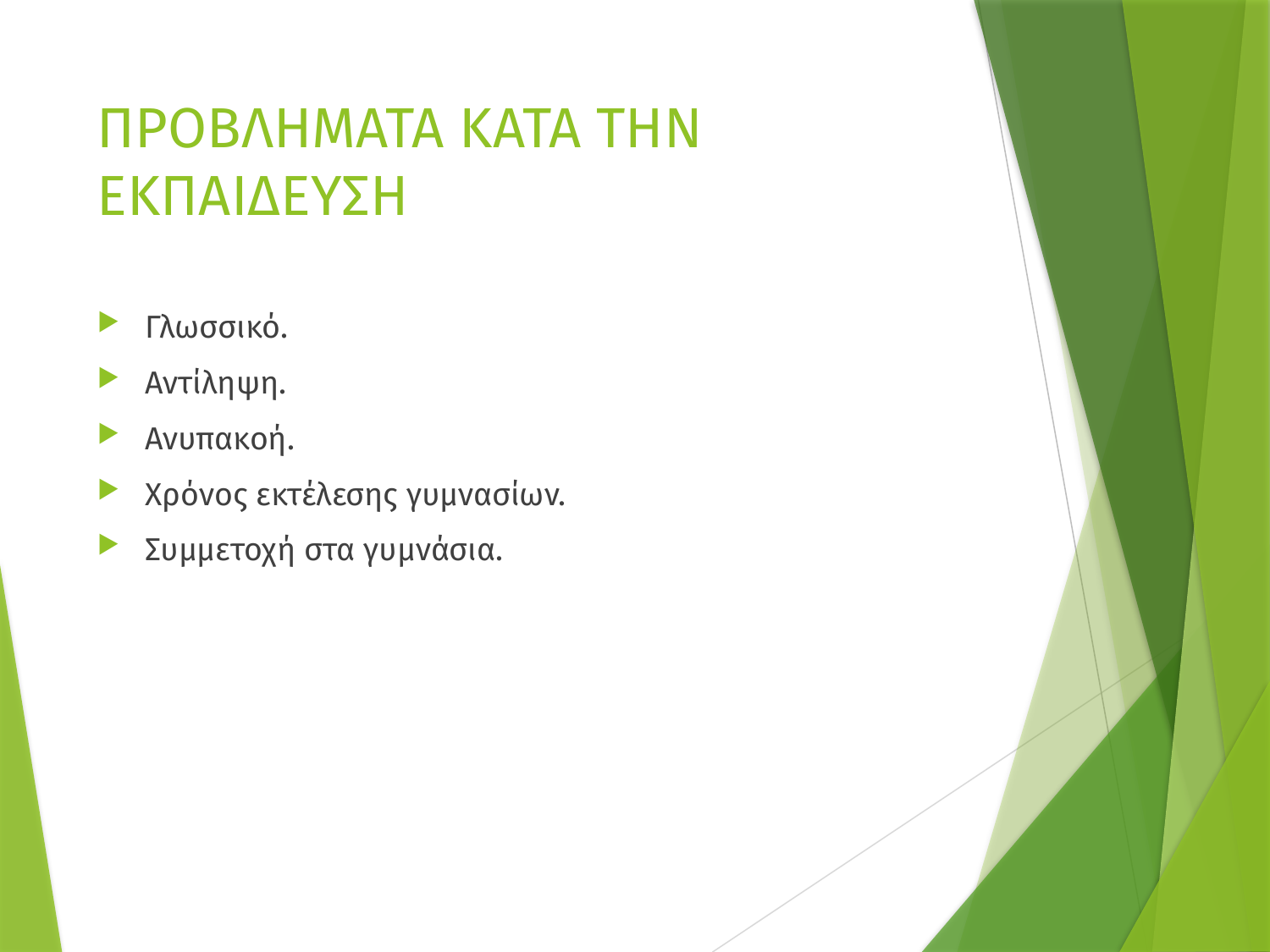

# ΠΡΟΒΛΗΜΑΤΑ ΚΑΤΑ ΤΗΝ ΕΚΠΑΙΔΕΥΣΗ
Γλωσσικό.
Αντίληψη.
Ανυπακοή.
Χρόνος εκτέλεσης γυμνασίων.
Συμμετοχή στα γυμνάσια.